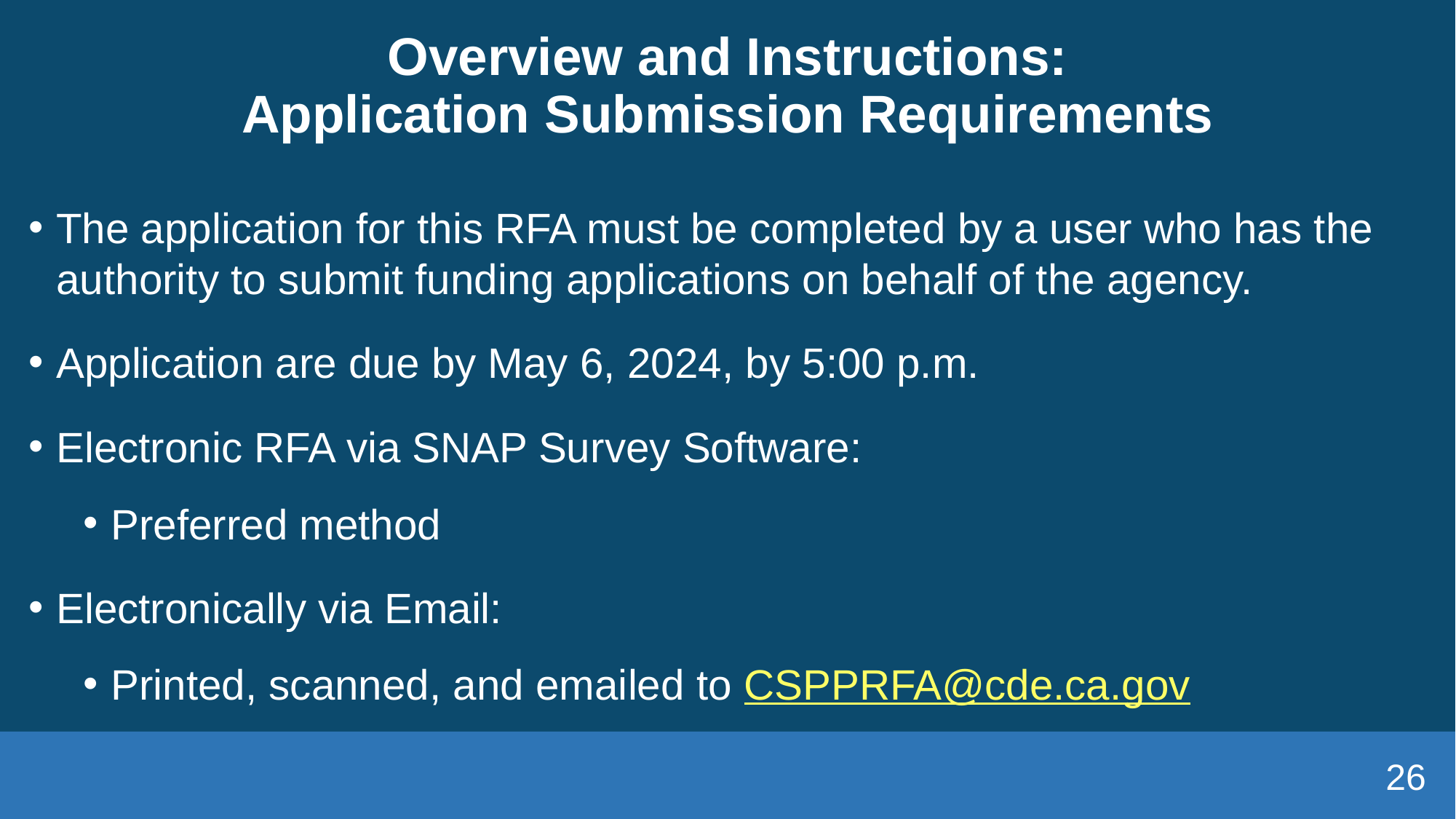

# Overview and Instructions: Application Submission Requirements
The application for this RFA must be completed by a user who has the authority to submit funding applications on behalf of the agency.
Application are due by May 6, 2024, by 5:00 p.m.
Electronic RFA via SNAP Survey Software:
Preferred method
Electronically via Email:
Printed, scanned, and emailed to CSPPRFA@cde.ca.gov

26